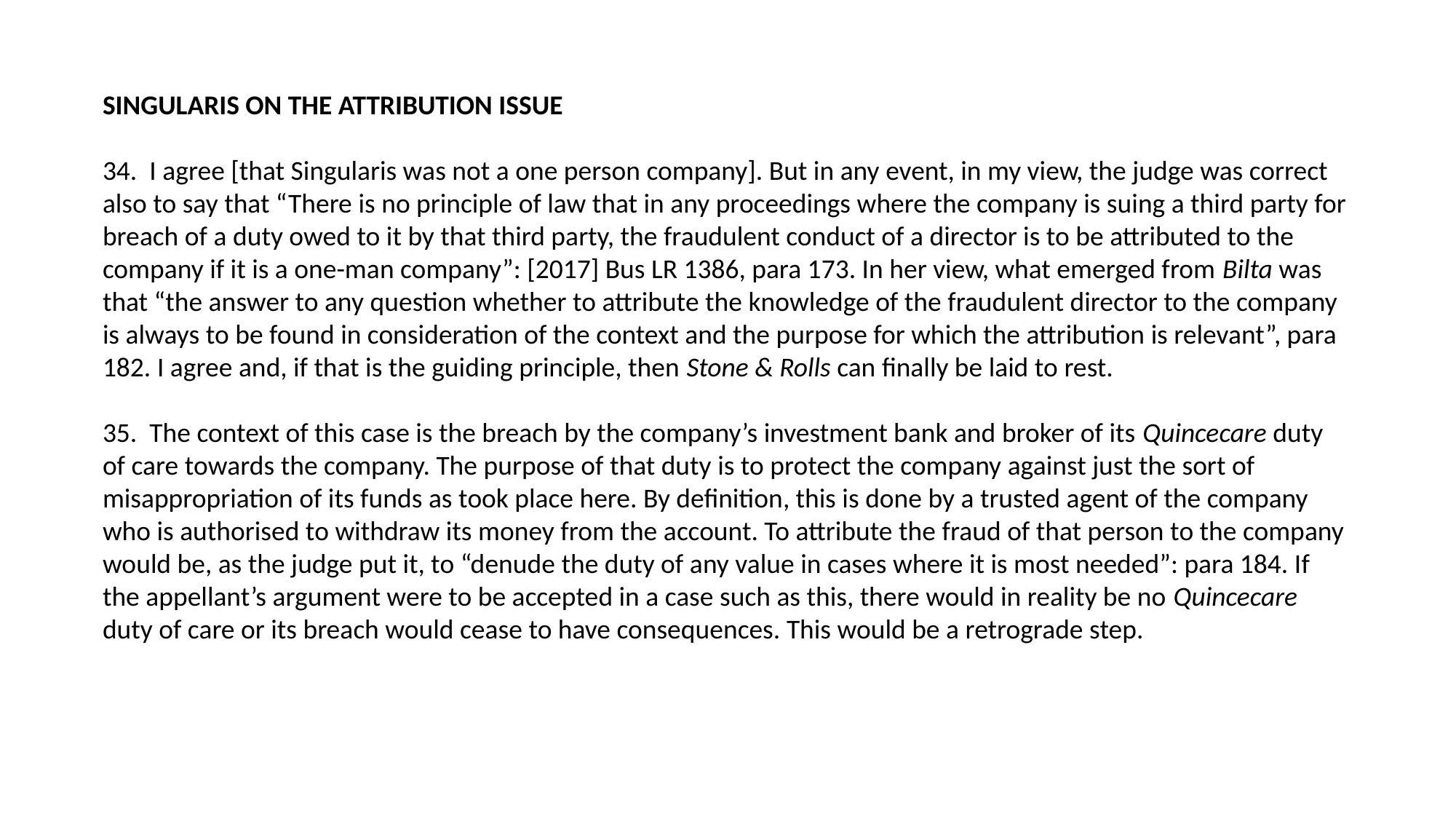

SINGULARIS ON THE ATTRIBUTION ISSUE

34.  I agree [that Singularis was not a one person company]. But in any event, in my view, the judge was correct also to say that “There is no principle of law that in any proceedings where the company is suing a third party for breach of a duty owed to it by that third party, the fraudulent conduct of a director is to be attributed to the company if it is a one-man company”: [2017] Bus LR 1386, para 173. In her view, what emerged from Bilta was that “the answer to any question whether to attribute the knowledge of the fraudulent director to the company is always to be found in consideration of the context and the purpose for which the attribution is relevant”, para 182. I agree and, if that is the guiding principle, then Stone & Rolls can finally be laid to rest.

35.  The context of this case is the breach by the company’s investment bank and broker of its Quincecare duty of care towards the company. The purpose of that duty is to protect the company against just the sort of misappropriation of its funds as took place here. By definition, this is done by a trusted agent of the company who is authorised to withdraw its money from the account. To attribute the fraud of that person to the company would be, as the judge put it, to “denude the duty of any value in cases where it is most needed”: para 184. If the appellant’s argument were to be accepted in a case such as this, there would in reality be no Quincecare duty of care or its breach would cease to have consequences. This would be a retrograde step.